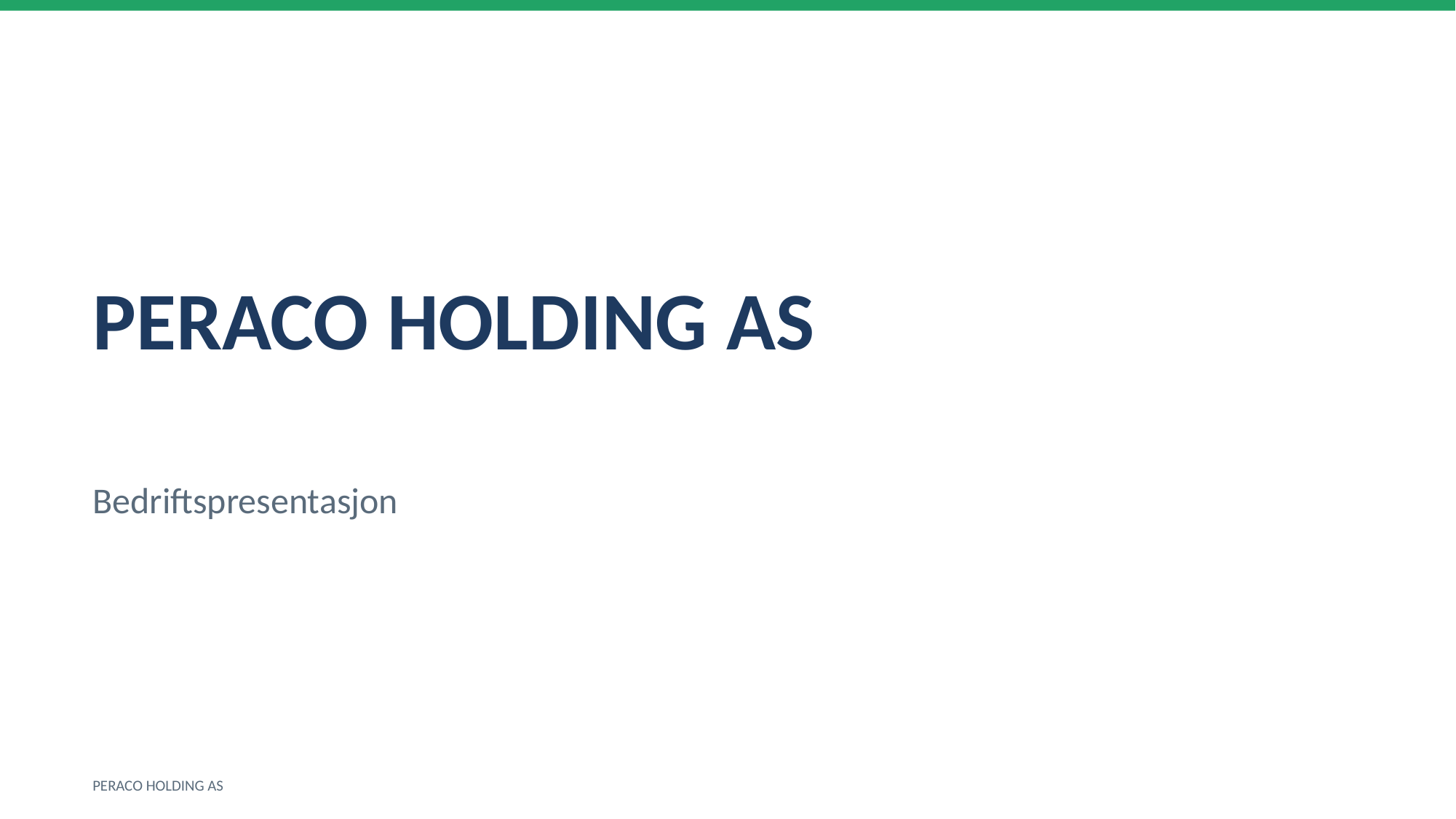

PERACO HOLDING AS
Bedriftspresentasjon
PERACO HOLDING AS